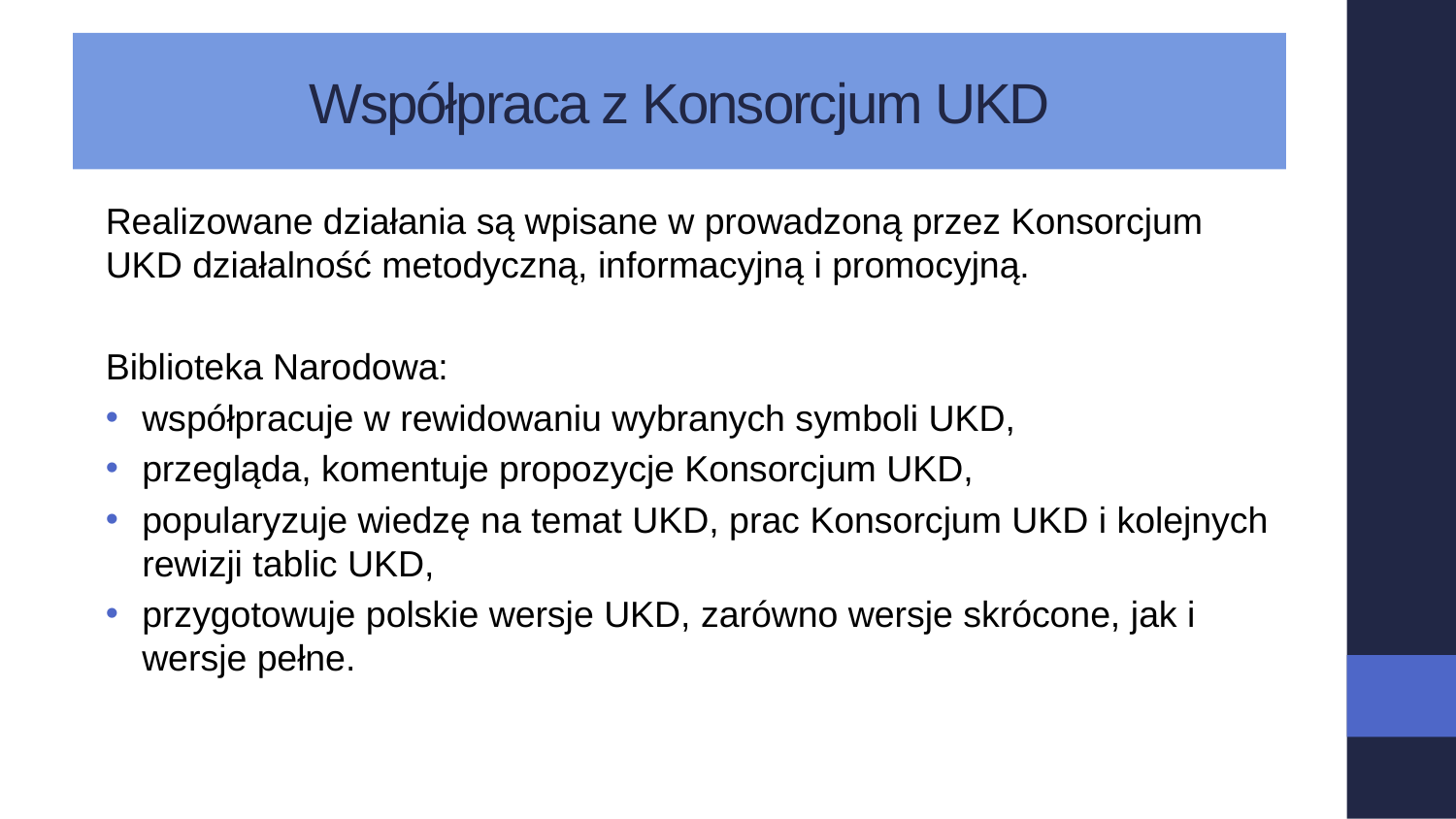

# Współpraca z Konsorcjum UKD
Realizowane działania są wpisane w prowadzoną przez Konsorcjum UKD działalność metodyczną, informacyjną i promocyjną.

Biblioteka Narodowa:
współpracuje w rewidowaniu wybranych symboli UKD,
przegląda, komentuje propozycje Konsorcjum UKD,
popularyzuje wiedzę na temat UKD, prac Konsorcjum UKD i kolejnych rewizji tablic UKD,
przygotowuje polskie wersje UKD, zarówno wersje skrócone, jak i wersje pełne.